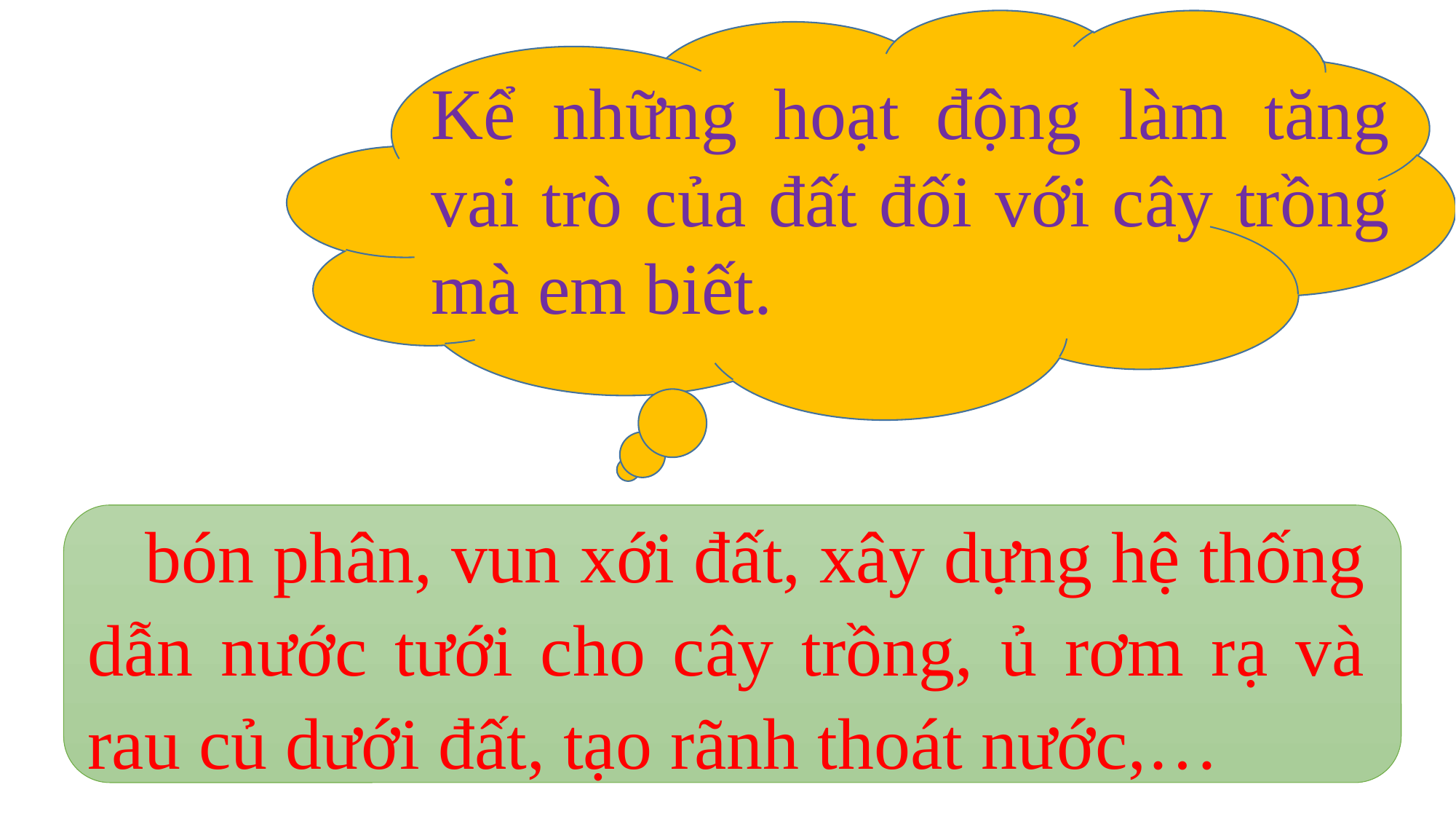

Kể những hoạt động làm tăng vai trò của đất đối với cây trồng mà em biết.
   bón phân, vun xới đất, xây dựng hệ thống dẫn nước tưới cho cây trồng, ủ rơm rạ và rau củ dưới đất, tạo rãnh thoát nước,…